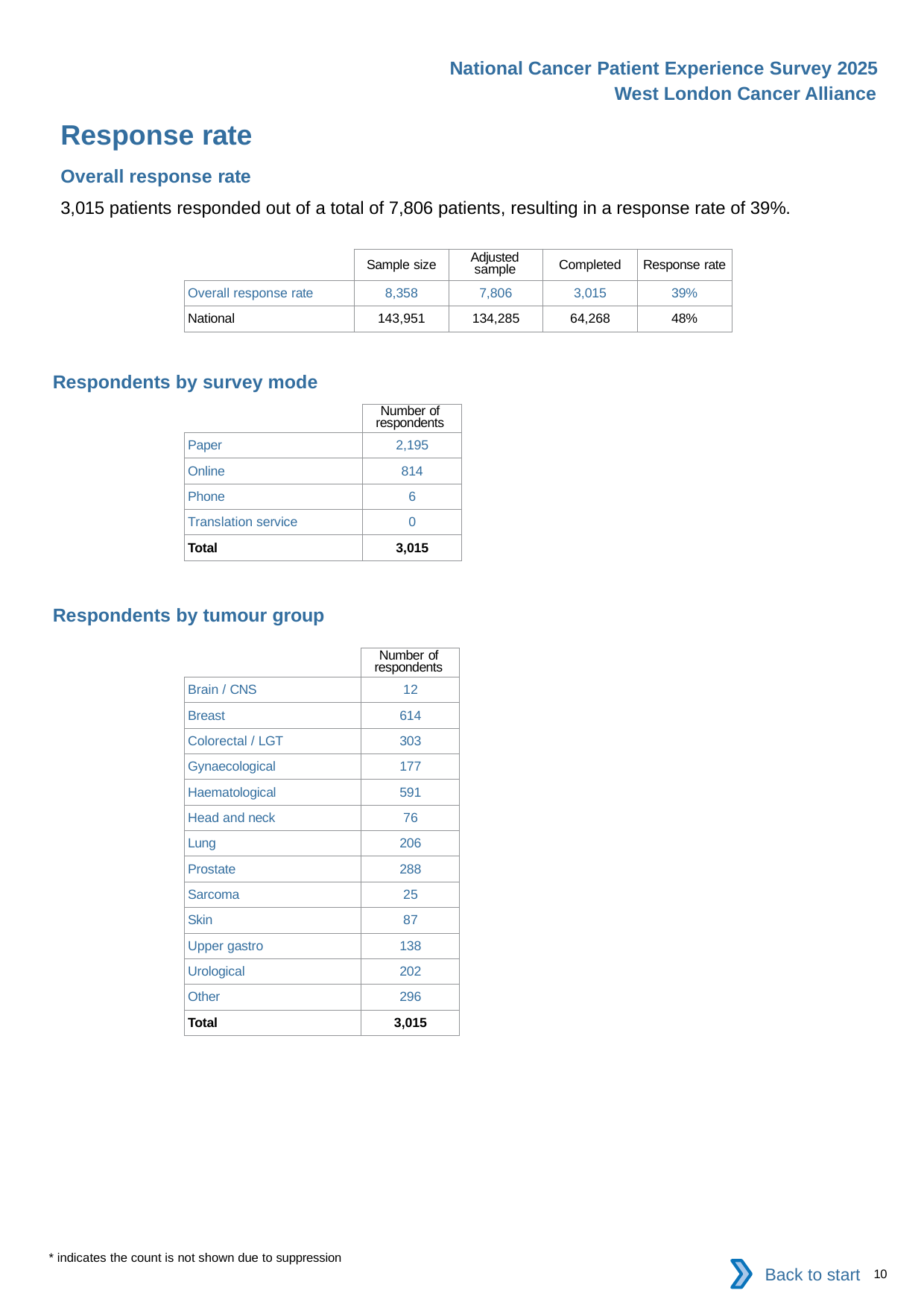

National Cancer Patient Experience Survey 2025
West London Cancer Alliance
Response rate
Overall response rate
3,015 patients responded out of a total of 7,806 patients, resulting in a response rate of 39%.
|  | Sample size | Adjusted sample | Completed | Response rate |
| --- | --- | --- | --- | --- |
| Overall response rate | 8,358 | 7,806 | 3,015 | 39% |
| National | 143,951 | 134,285 | 64,268 | 48% |
Respondents by survey mode
|  | Number of respondents |
| --- | --- |
| Paper | 2,195 |
| Online | 814 |
| Phone | 6 |
| Translation service | 0 |
| Total | 3,015 |
Respondents by tumour group
|  | Number of respondents |
| --- | --- |
| Brain / CNS | 12 |
| Breast | 614 |
| Colorectal / LGT | 303 |
| Gynaecological | 177 |
| Haematological | 591 |
| Head and neck | 76 |
| Lung | 206 |
| Prostate | 288 |
| Sarcoma | 25 |
| Skin | 87 |
| Upper gastro | 138 |
| Urological | 202 |
| Other | 296 |
| Total | 3,015 |
* indicates the count is not shown due to suppression
Back to start

10